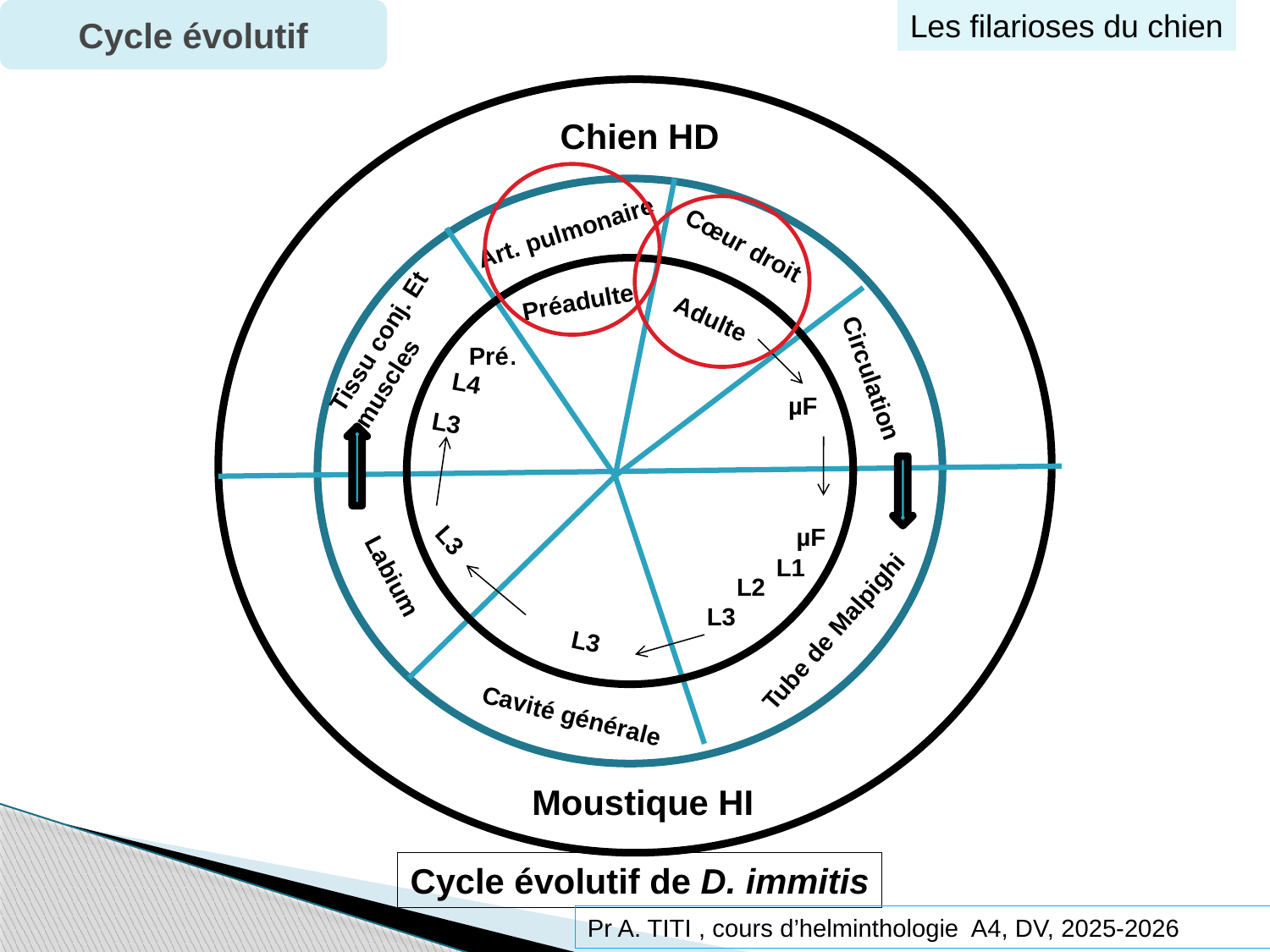

Cycle évolutif
Les filarioses du chien
Chien
Chien HD

µF

Art. pulmonaire
Cœur droit

Préadulte
Adulte
Tissu conj. Et
muscles
Pré.
Circulation
L4
µF
L3

µF
L3
L1
Labium
L2
Tube de Malpighi
L3
L3
Cavité générale
Moustique HI
Cycle évolutif de D. immitis
Pr A. TITI , cours d’helminthologie  A4, DV, 2025-2026